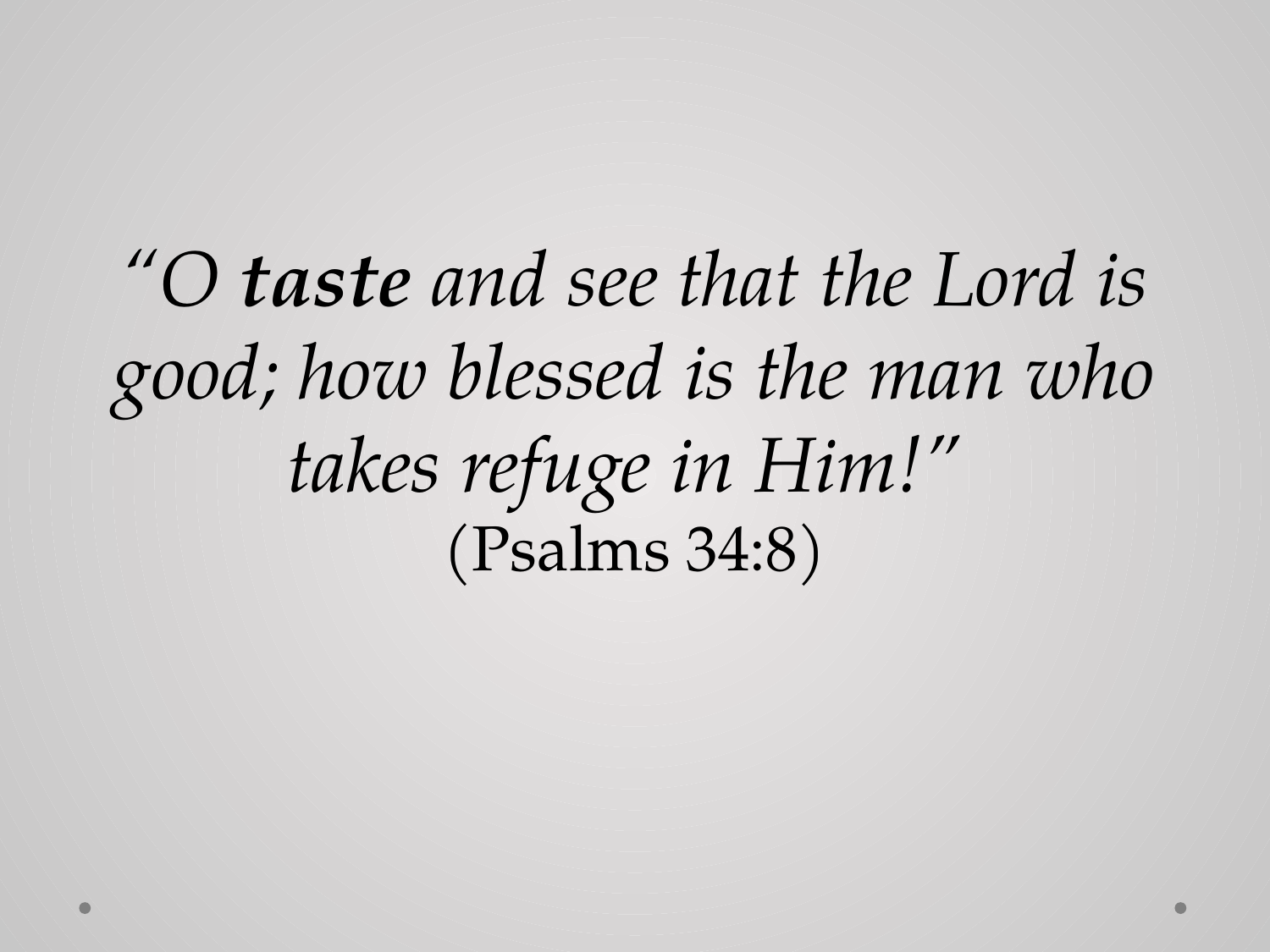

“O taste and see that the Lord is good; how blessed is the man who takes refuge in Him!”
(Psalms 34:8)